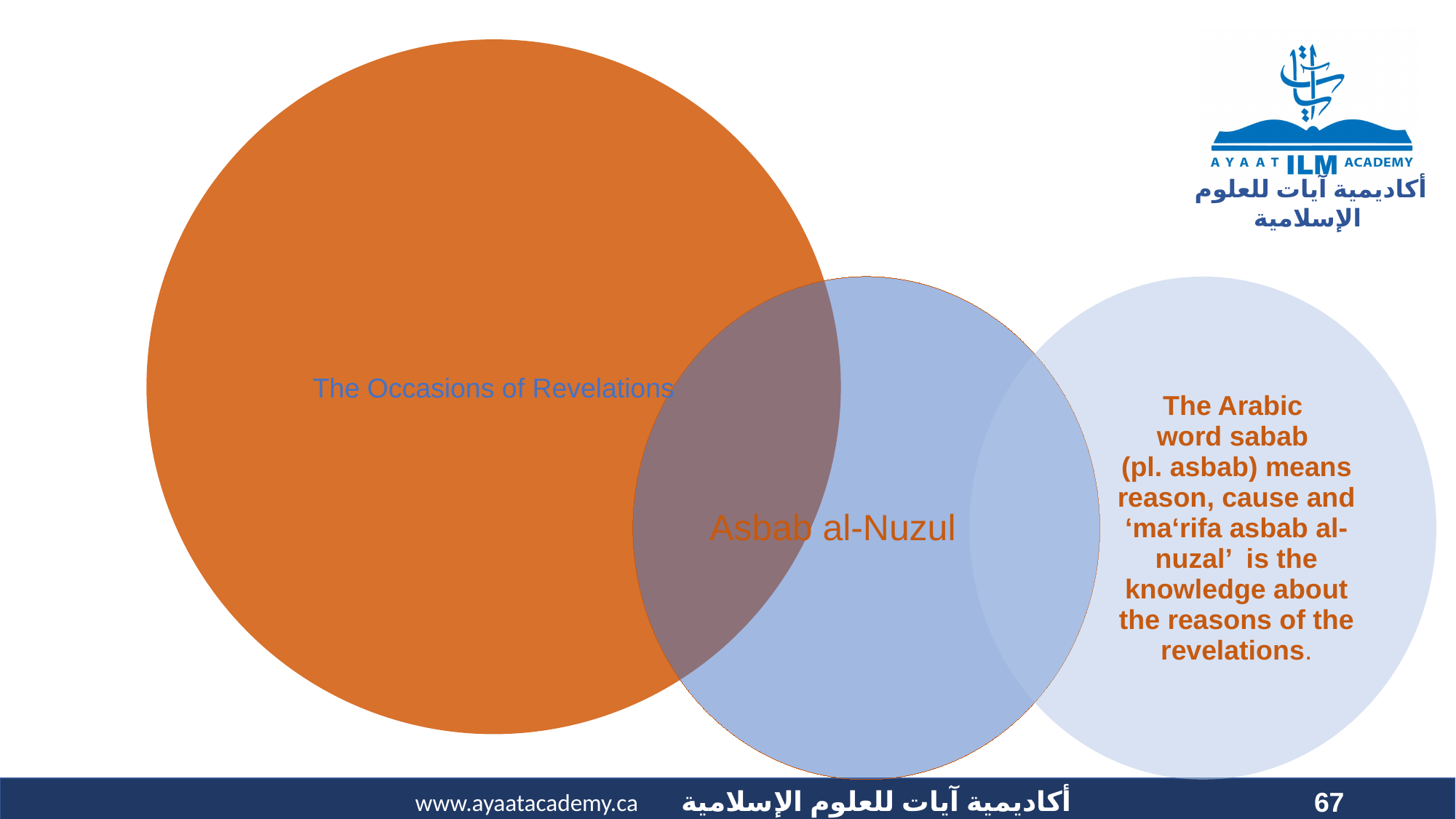

The Occasions of Revelations
Asbab al-Nuzul
The Arabic
word sabab
(pl. asbab) means reason, cause and ‘ma‘rifa asbab al-nuzal’  is the knowledge about the reasons of the revelations.
67